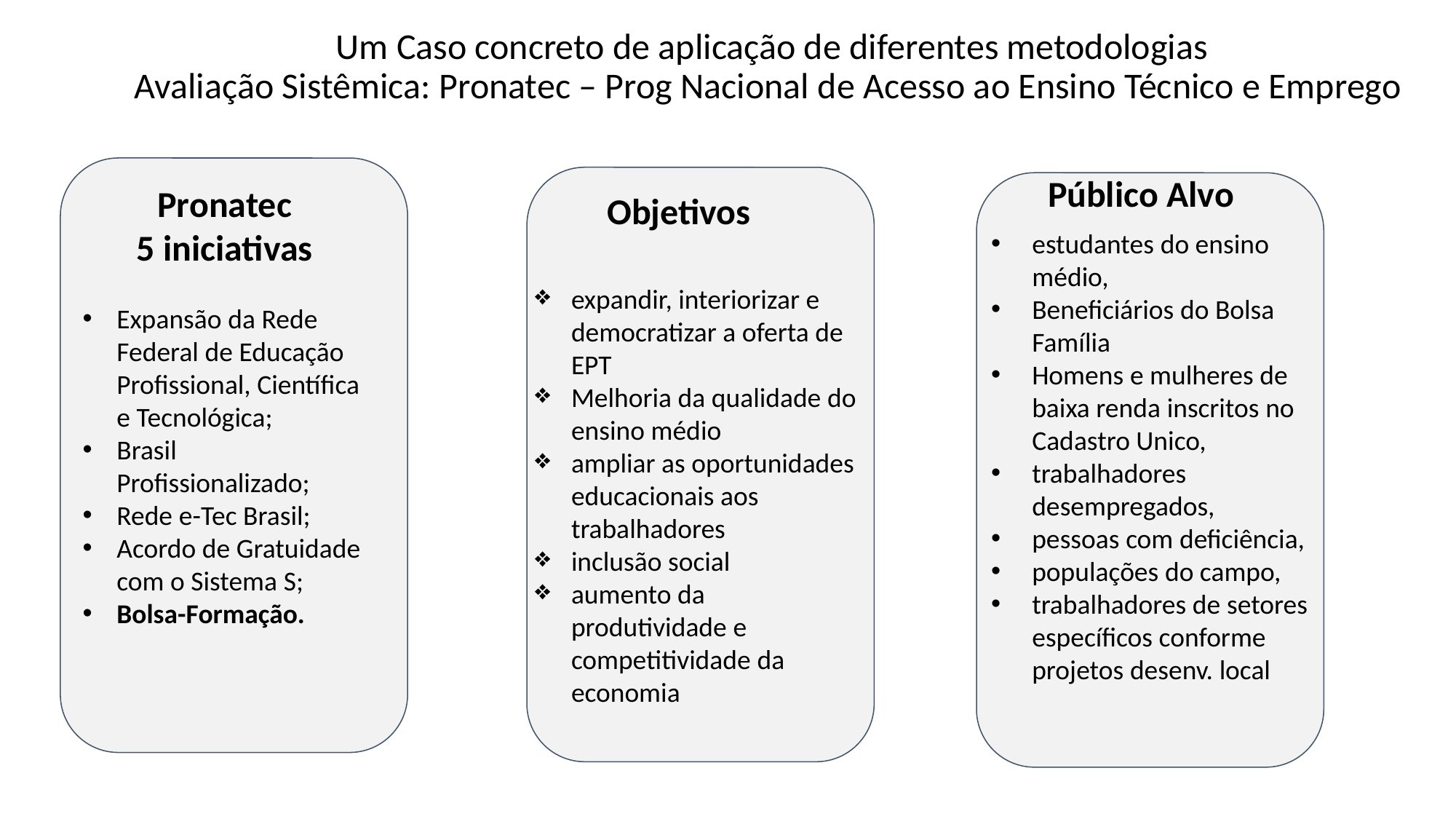

Um Caso concreto de aplicação de diferentes metodologias
Avaliação Sistêmica: Pronatec – Prog Nacional de Acesso ao Ensino Técnico e Emprego
Público Alvo

Pronatec
5 iniciativas

Expansão da Rede Federal de Educação Profissional, Científica e Tecnológica;
Brasil Profissionalizado;
Rede e-Tec Brasil;
Acordo de Gratuidade com o Sistema S;
Bolsa-Formação.

Objetivos
estudantes do ensino médio,
Beneficiários do Bolsa Família
Homens e mulheres de baixa renda inscritos no Cadastro Unico,
trabalhadores desempregados,
pessoas com deficiência,
populações do campo,
trabalhadores de setores específicos conforme projetos desenv. local
expandir, interiorizar e democratizar a oferta de EPT
Melhoria da qualidade do ensino médio
ampliar as oportunidades educacionais aos trabalhadores
inclusão social
aumento da produtividade e competitividade da economia